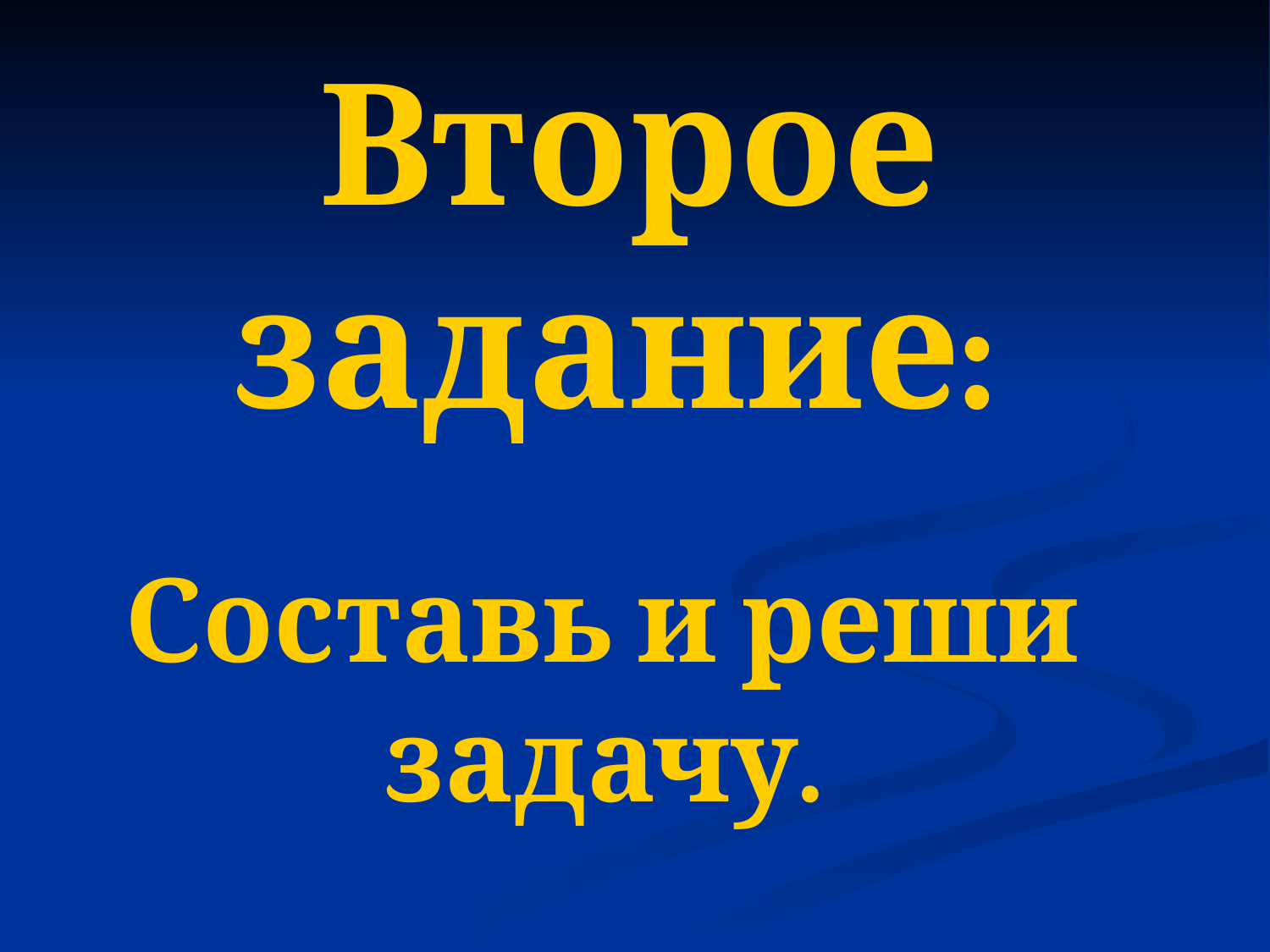

# Второе задание:
Составь и реши задачу.